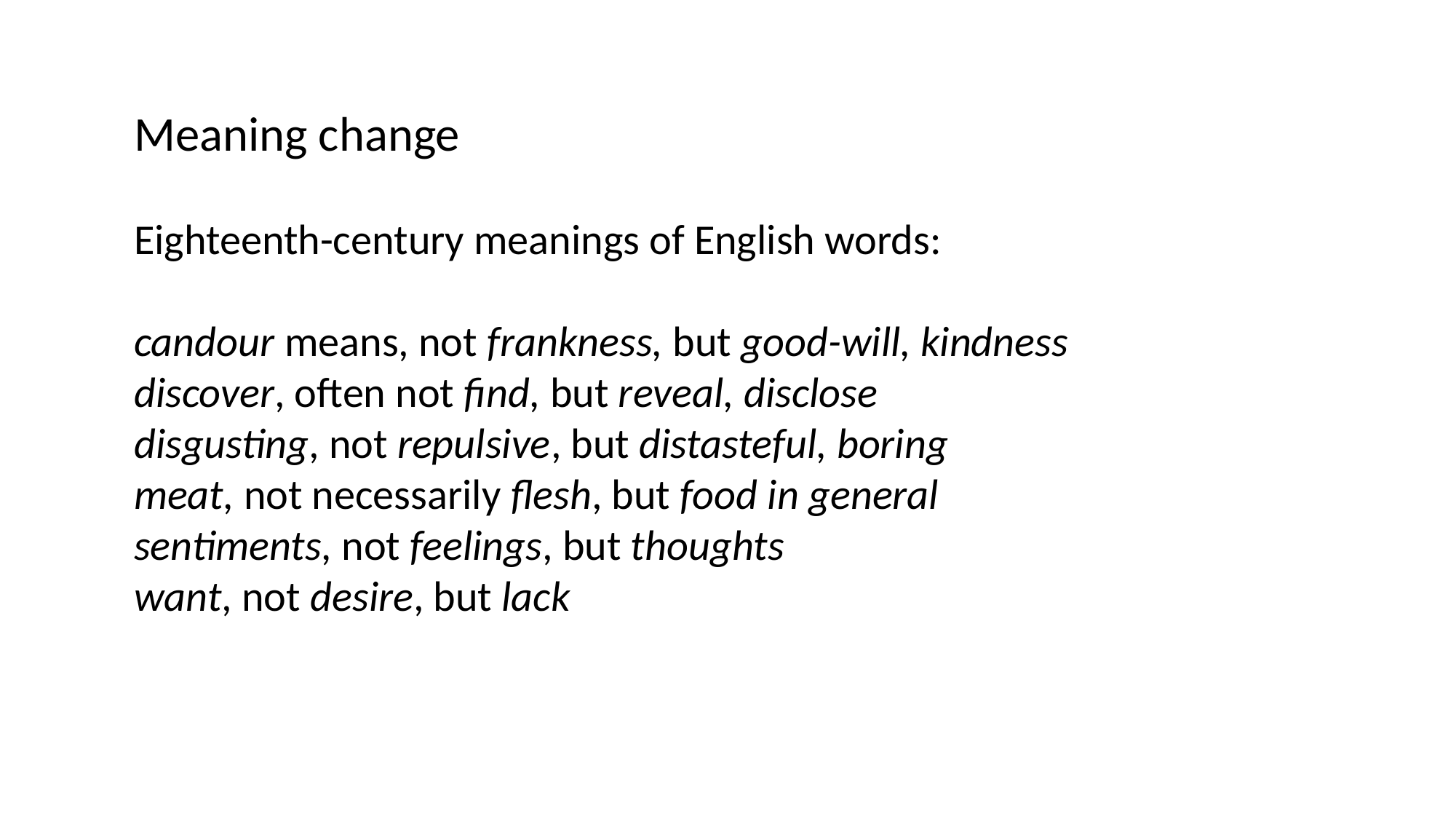

Meaning change

Eighteenth-century meanings of English words:

candour means, not frankness, but good-will, kindness
discover, often not find, but reveal, disclose
disgusting, not repulsive, but distasteful, boring
meat, not necessarily flesh, but food in general
sentiments, not feelings, but thoughts
want, not desire, but lack